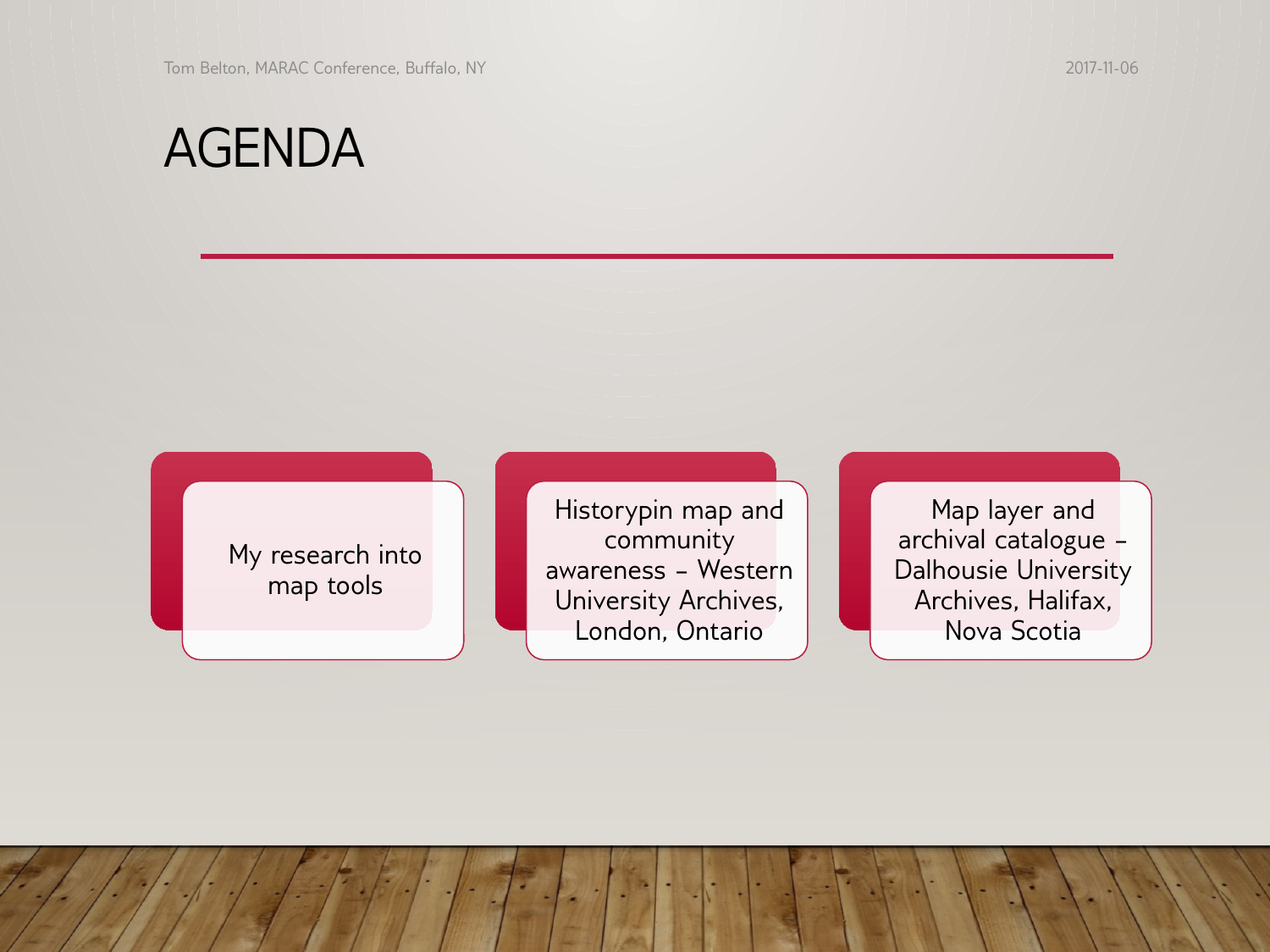

Tom Belton, MARAC Conference, Buffalo, NY
2017-11-06
# Agenda
My research into map tools
Historypin map and community awareness – Western University Archives, London, Ontario
Map layer and archival catalogue – Dalhousie University Archives, Halifax, Nova Scotia